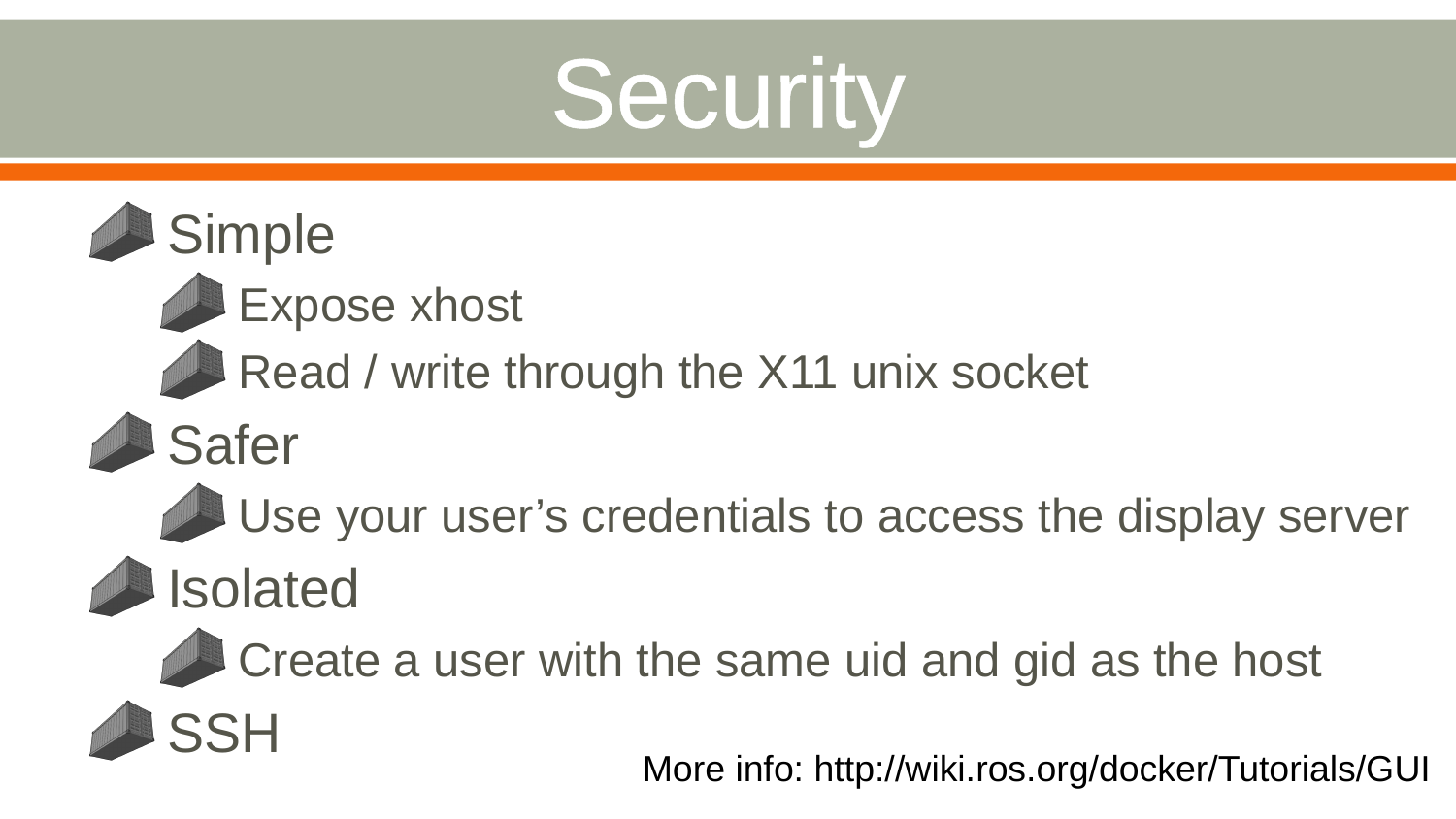

# Security
 Simple
 Expose xhost
 Read / write through the X11 unix socket
 Safer
 Use your user’s credentials to access the display server
 Isolated
 Create a user with the same uid and gid as the host
 SSH

More info: http://wiki.ros.org/docker/Tutorials/GUI